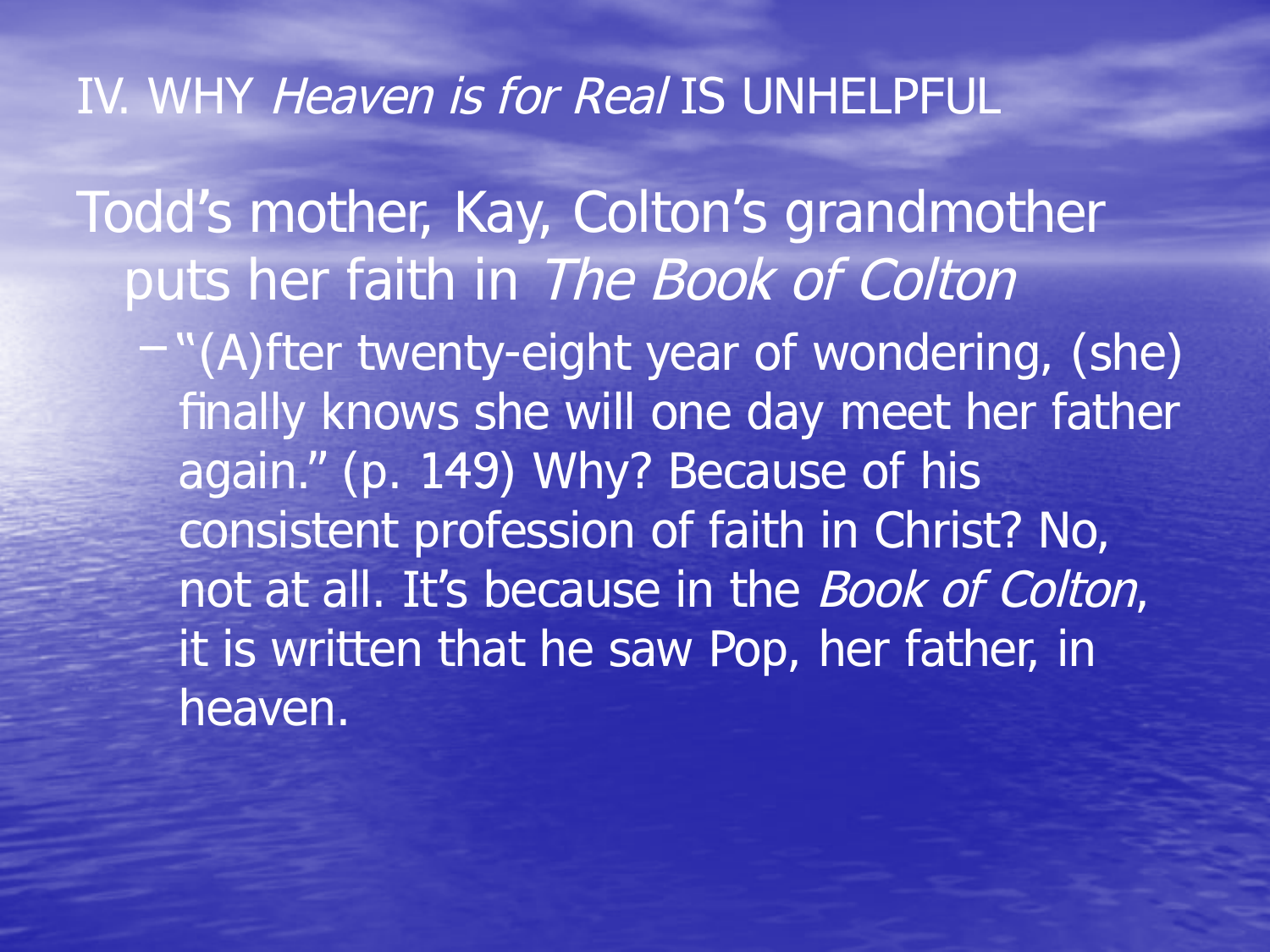

# IV. WHY Heaven is for Real IS UNHELPFUL
Todd’s mother, Kay, Colton’s grandmother puts her faith in The Book of Colton
“(A)fter twenty-eight year of wondering, (she) finally knows she will one day meet her father again.” (p. 149) Why? Because of his consistent profession of faith in Christ? No, not at all. It’s because in the Book of Colton, it is written that he saw Pop, her father, in heaven.